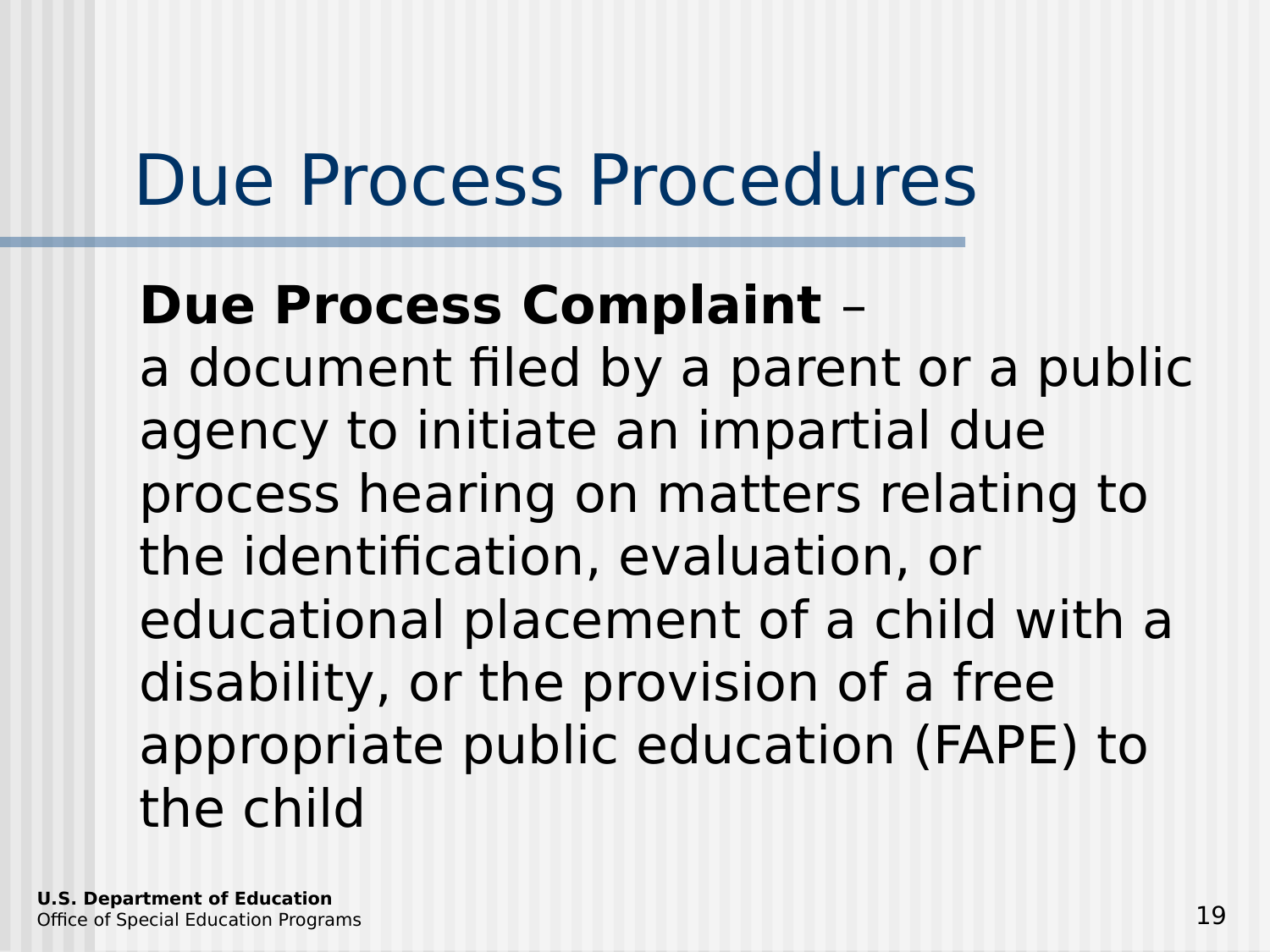

# Due Process Procedures
Due Process Complaint –
a document filed by a parent or a public agency to initiate an impartial due process hearing on matters relating to the identification, evaluation, or educational placement of a child with a disability, or the provision of a free appropriate public education (FAPE) to the child
19